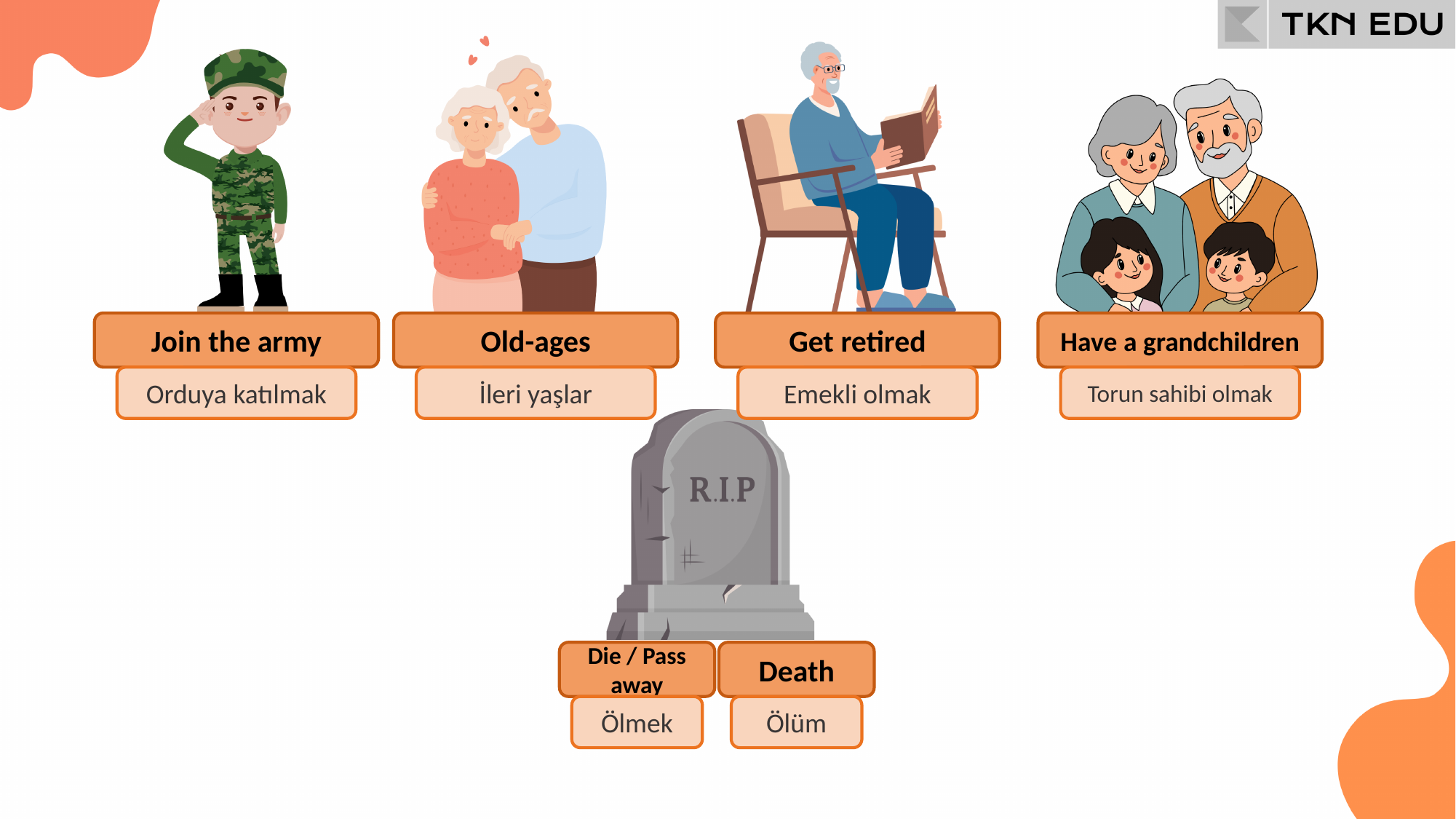

Join the army
Old-ages
Get retired
Have a grandchildren

Orduya katılmak
İleri yaşlar
Emekli olmak
Torun sahibi olmak

Die / Pass away
Death

Ölmek
Ölüm